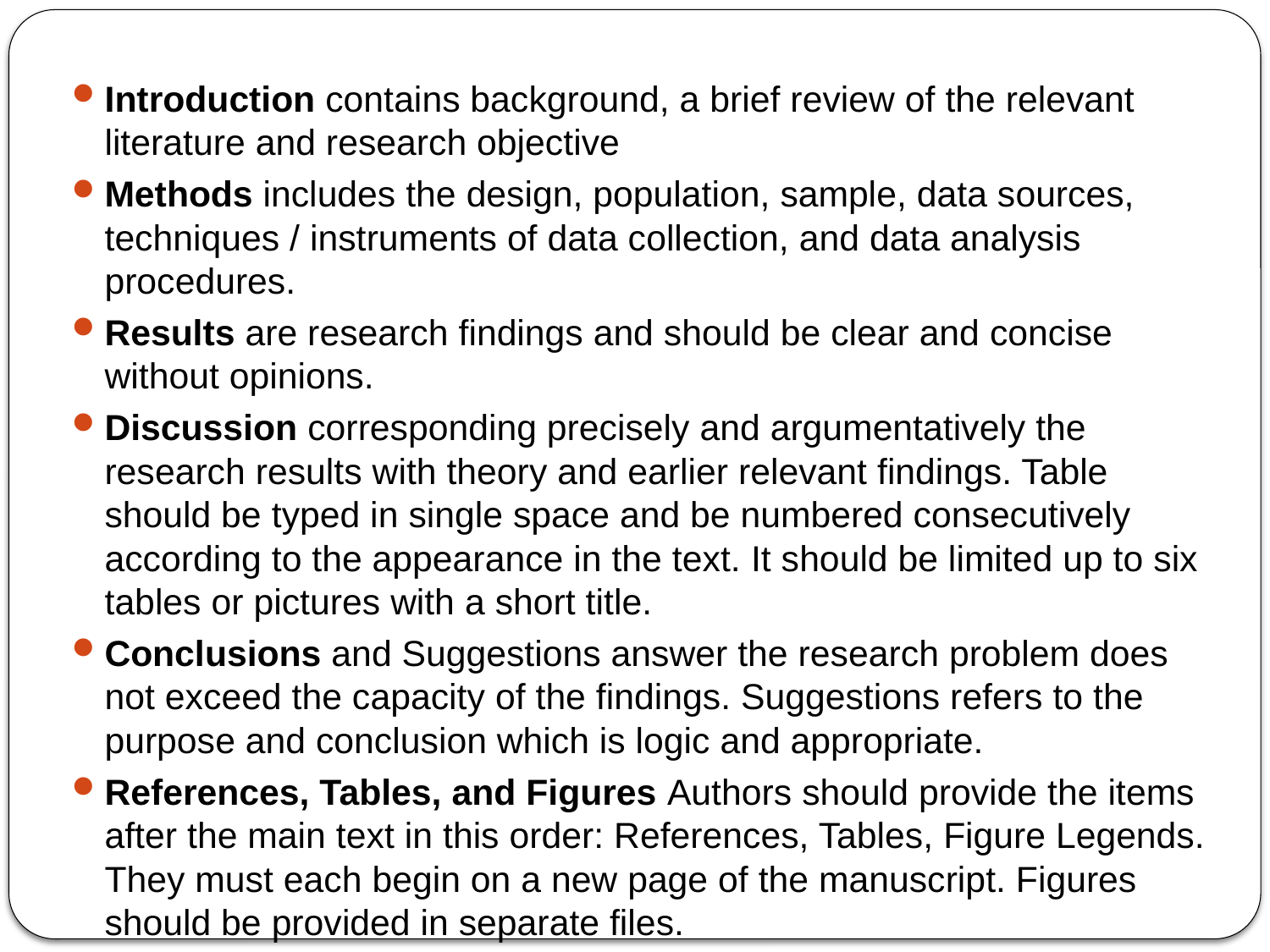

Introduction contains background, a brief review of the relevant literature and research objective
Methods includes the design, population, sample, data sources, techniques / instruments of data collection, and data analysis procedures.
Results are research findings and should be clear and concise without opinions.
Discussion corresponding precisely and argumentatively the research results with theory and earlier relevant findings. Table should be typed in single space and be numbered consecutively according to the appearance in the text. It should be limited up to six tables or pictures with a short title.
Conclusions and Suggestions answer the research problem does not exceed the capacity of the findings. Suggestions refers to the purpose and conclusion which is logic and appropriate.
References, Tables, and Figures Authors should provide the items after the main text in this order: References, Tables, Figure Legends. They must each begin on a new page of the manuscript. Figures should be provided in separate files.